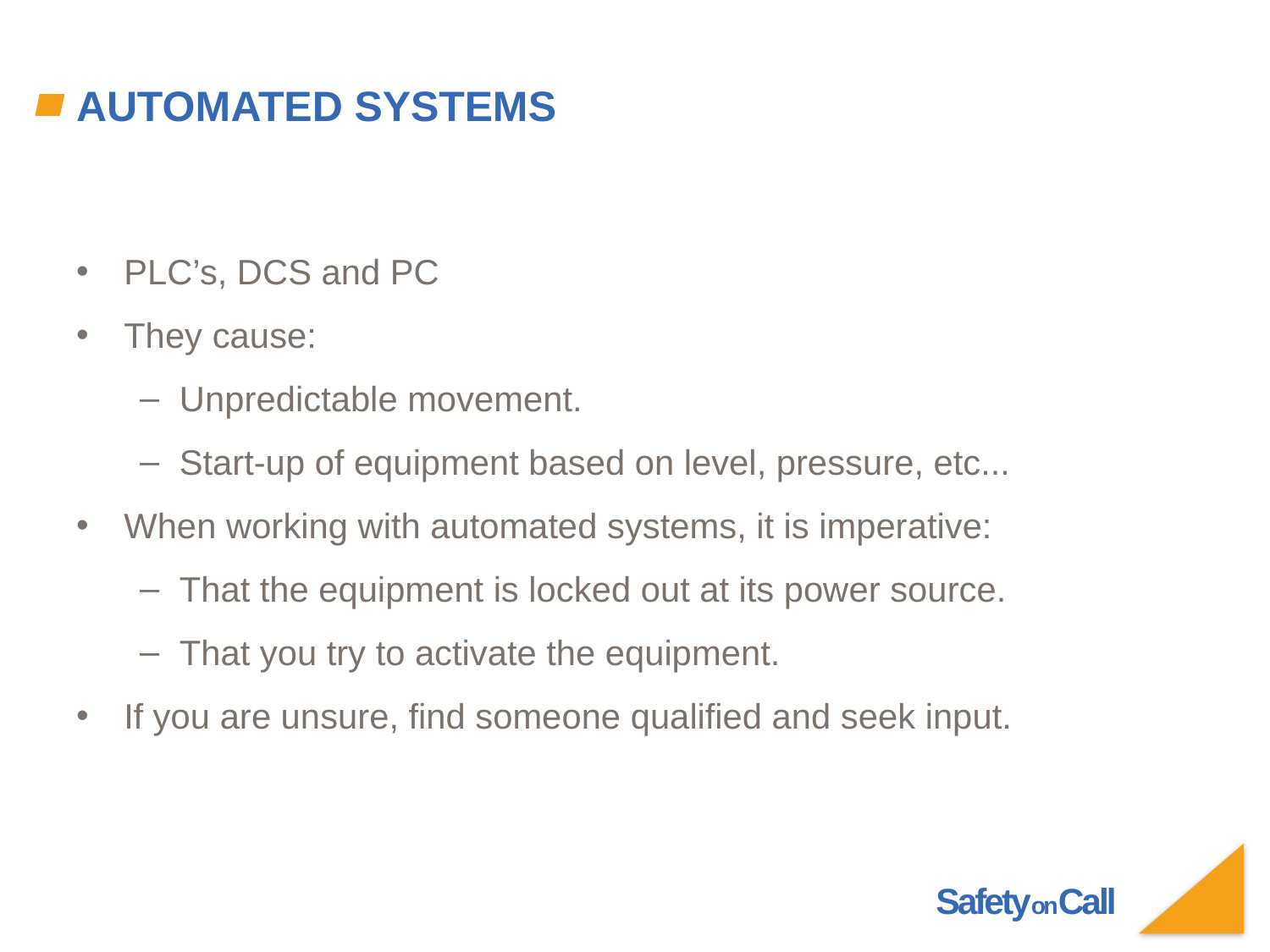

# Automated Systems
PLC’s, DCS and PC
They cause:
Unpredictable movement.
Start-up of equipment based on level, pressure, etc...
When working with automated systems, it is imperative:
That the equipment is locked out at its power source.
That you try to activate the equipment.
If you are unsure, find someone qualified and seek input.